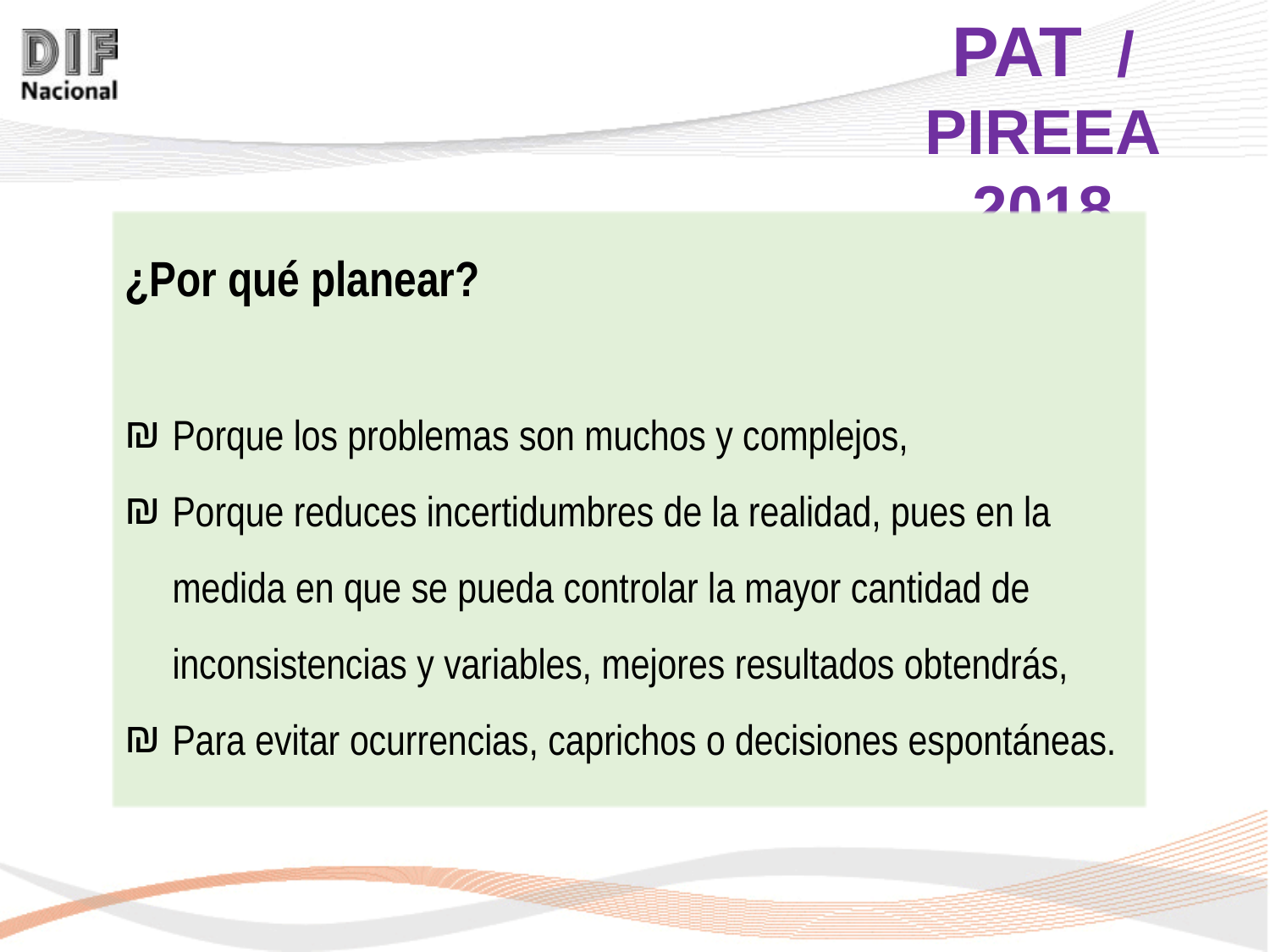

¿Por qué planear?

Porque los problemas son muchos y complejos,
Porque reduces incertidumbres de la realidad, pues en la medida en que se pueda controlar la mayor cantidad de inconsistencias y variables, mejores resultados obtendrás,
Para evitar ocurrencias, caprichos o decisiones espontáneas.